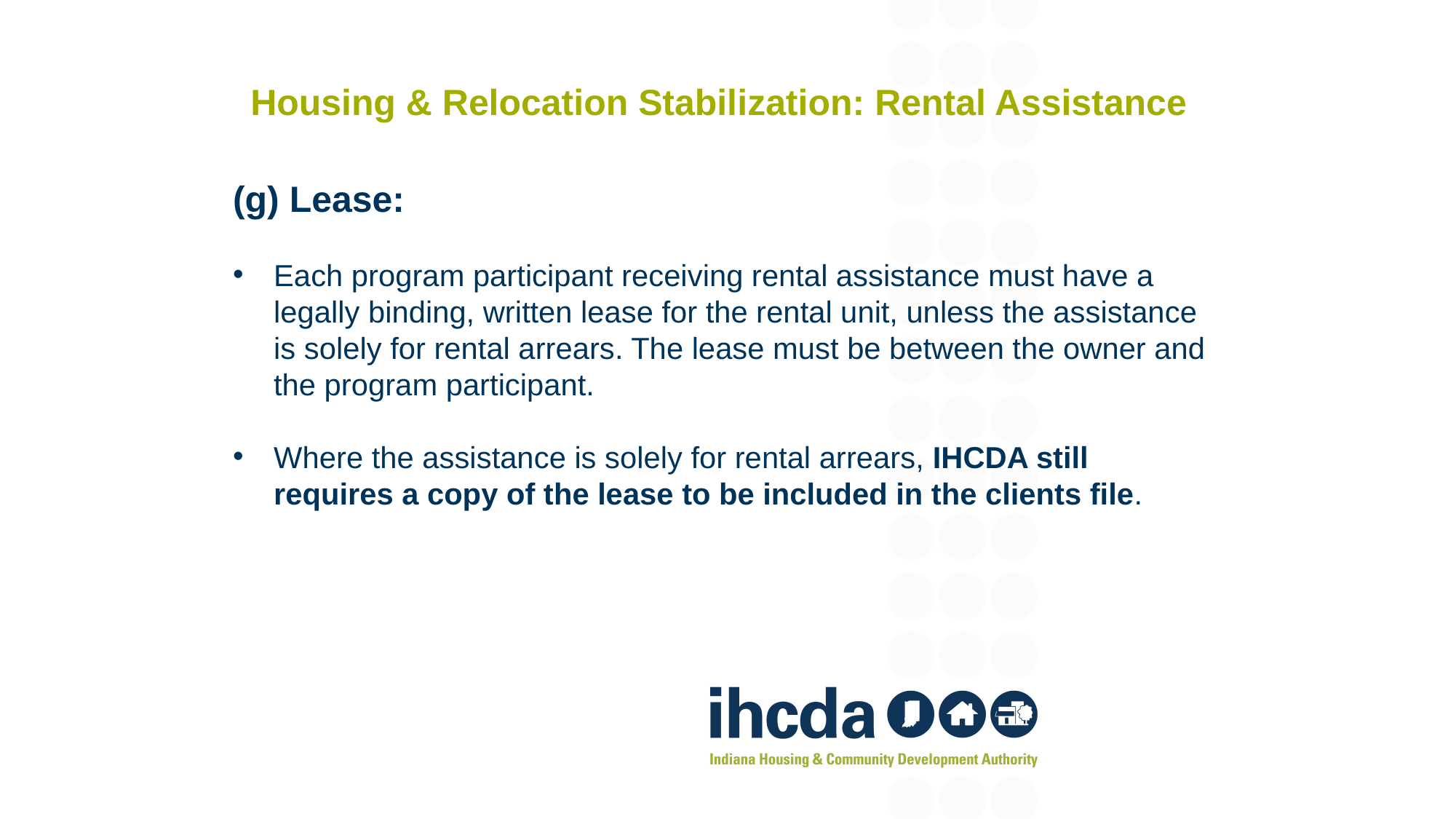

# Housing & Relocation Stabilization: Rental Assistance
(g) Lease:

Each program participant receiving rental assistance must have a legally binding, written lease for the rental unit, unless the assistance is solely for rental arrears. The lease must be between the owner and the program participant.

Where the assistance is solely for rental arrears, IHCDA still requires a copy of the lease to be included in the clients file.